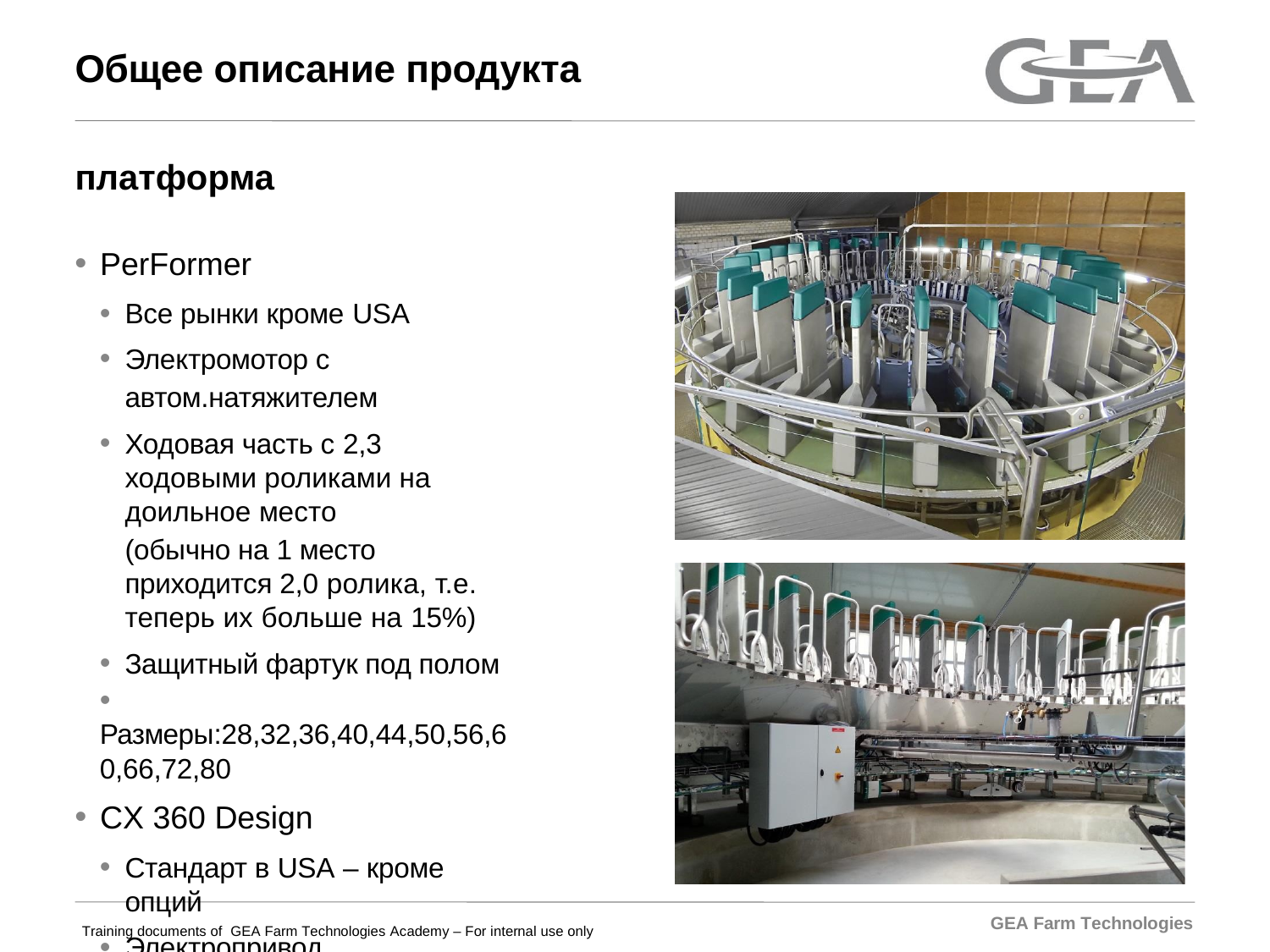

# Общее описание продукта

платформа

PerFormer

Все рынки кроме USA
Электромотор с автом.натяжителем

Ходовая часть с 2,3 ходовыми роликами на доильное место
(обычно на 1 место приходится 2,0 ролика, т.е. теперь их больше на 15%)

Защитный фартук под полом
•  Размеры:28,32,36,40,44,50,56,60,66,72,80

CX 360 Design

Стандарт в USA – кроме опций

Электропривод

•  Размеры: 28, 40, 60, 72, 80 в 2015

Туннель во внутр.помещение

GEA Farm Technologies
Training documents of  GEA Farm Technologies Academy – For internal use only